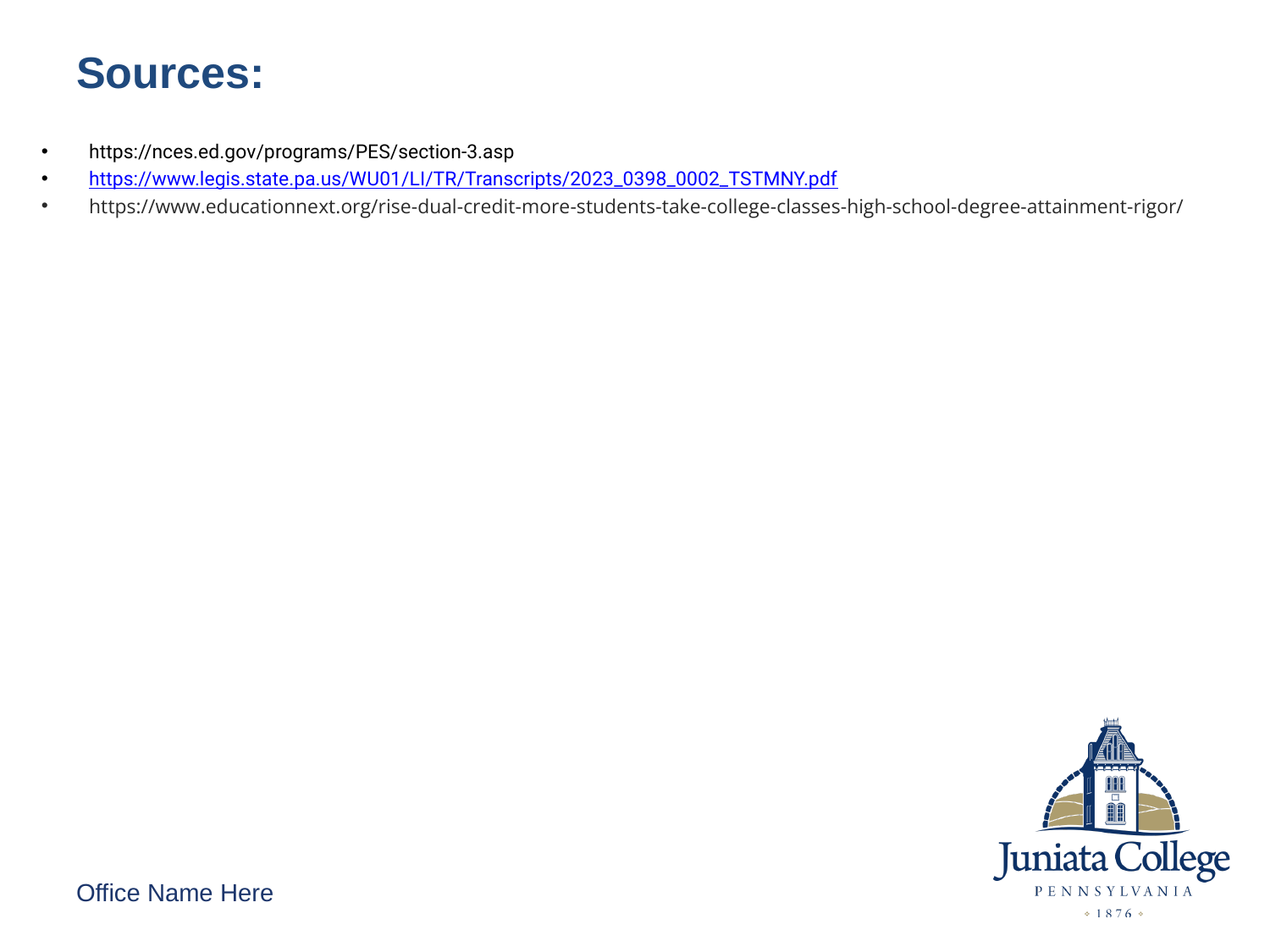

# Sources:
https://nces.ed.gov/programs/PES/section-3.asp
https://www.legis.state.pa.us/WU01/LI/TR/Transcripts/2023_0398_0002_TSTMNY.pdf
https://www.educationnext.org/rise-dual-credit-more-students-take-college-classes-high-school-degree-attainment-rigor/

Office Name Here